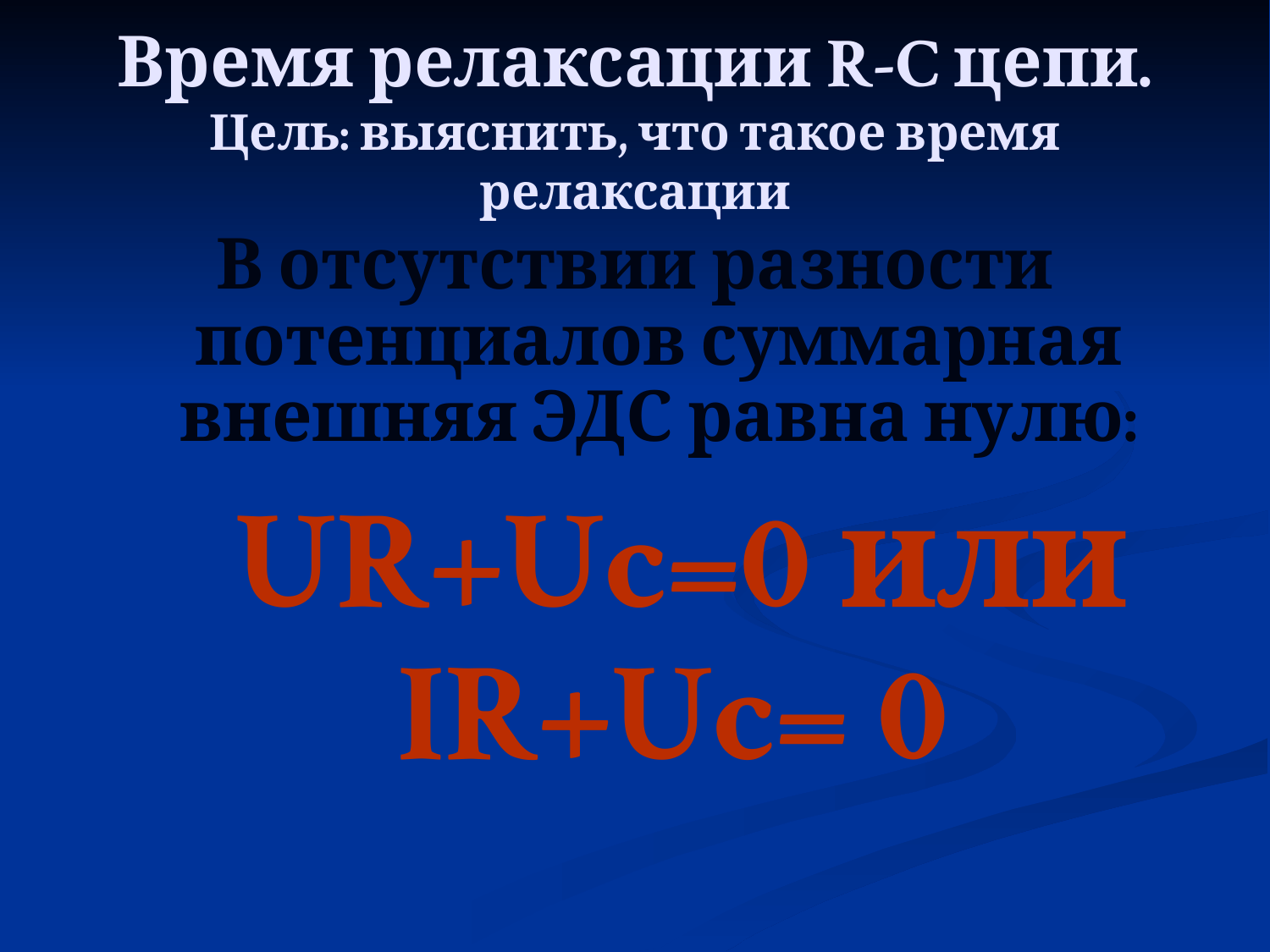

# Время релаксации R-C цепи. Цель: выяснить, что такое время релаксации
В отсутствии разности потенциалов суммарная внешняя ЭДС равна нулю:
            UR+Uc=0 или    IR+Uc= 0